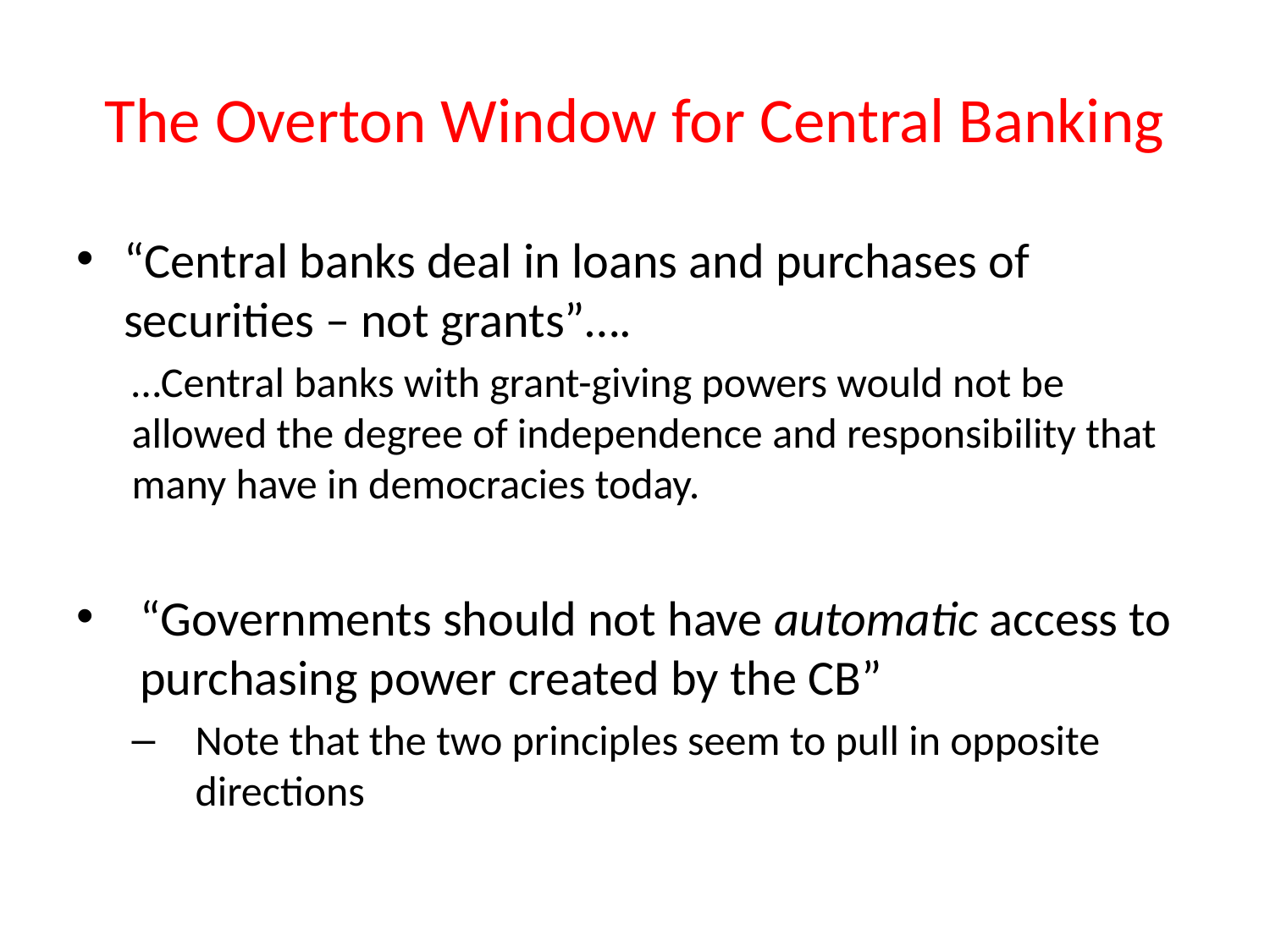

# The Overton Window for Central Banking
“Central banks deal in loans and purchases of securities – not grants”….
…Central banks with grant-giving powers would not be allowed the degree of independence and responsibility that many have in democracies today.

“Governments should not have automatic access to purchasing power created by the CB”
Note that the two principles seem to pull in opposite directions